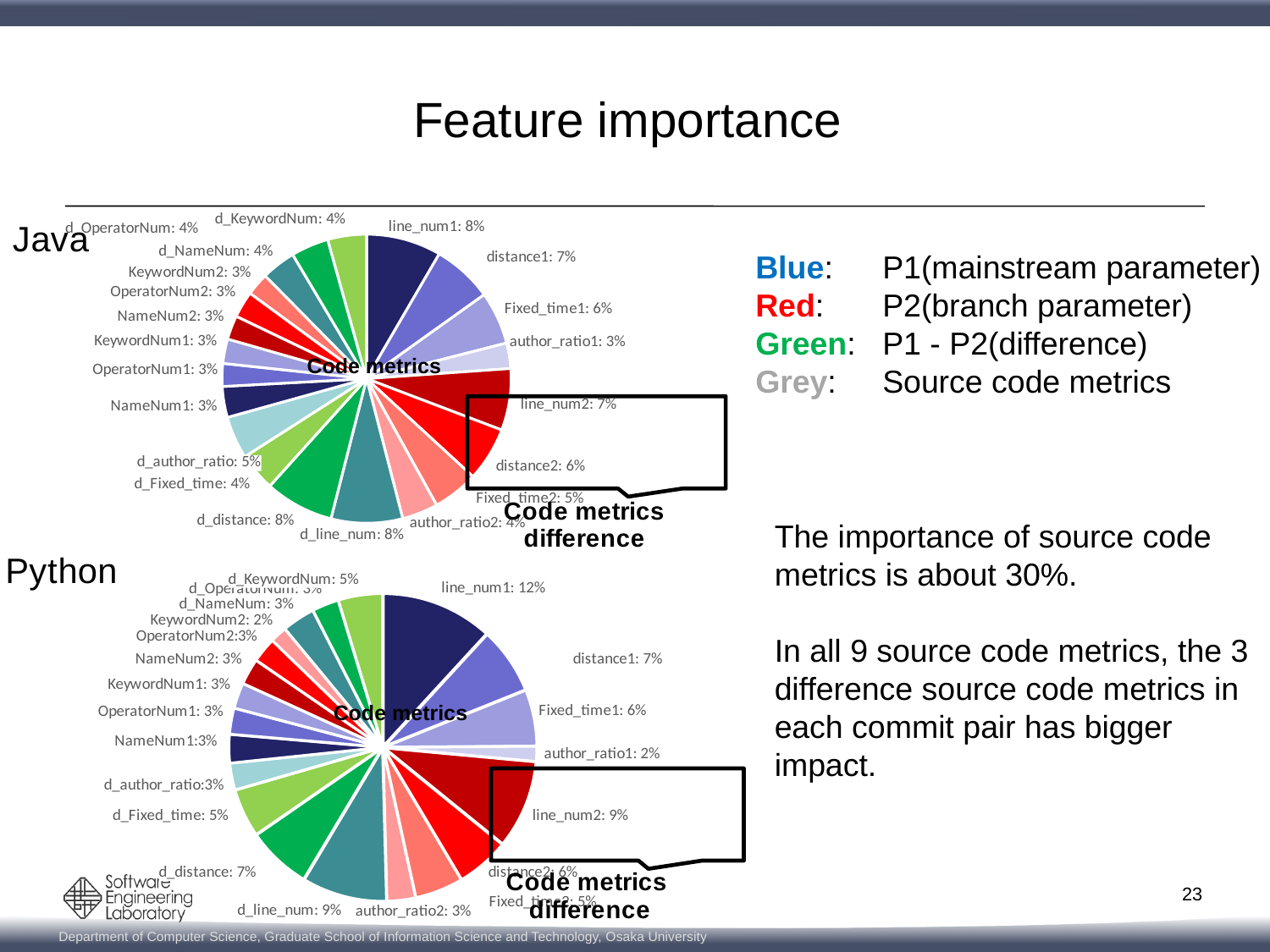

# Feature importance

[unsupported chart]

Blue:  	P1(mainstream parameter)
Red: 	P2(branch parameter)
Green: 	P1 - P2(difference)
Grey: 	Source code metrics

Code metrics

The importance of source code metrics is about 30%.

In all 9 source code metrics, the 3 difference source code metrics in each commit pair has bigger impact.

[unsupported chart]

Code metrics

23